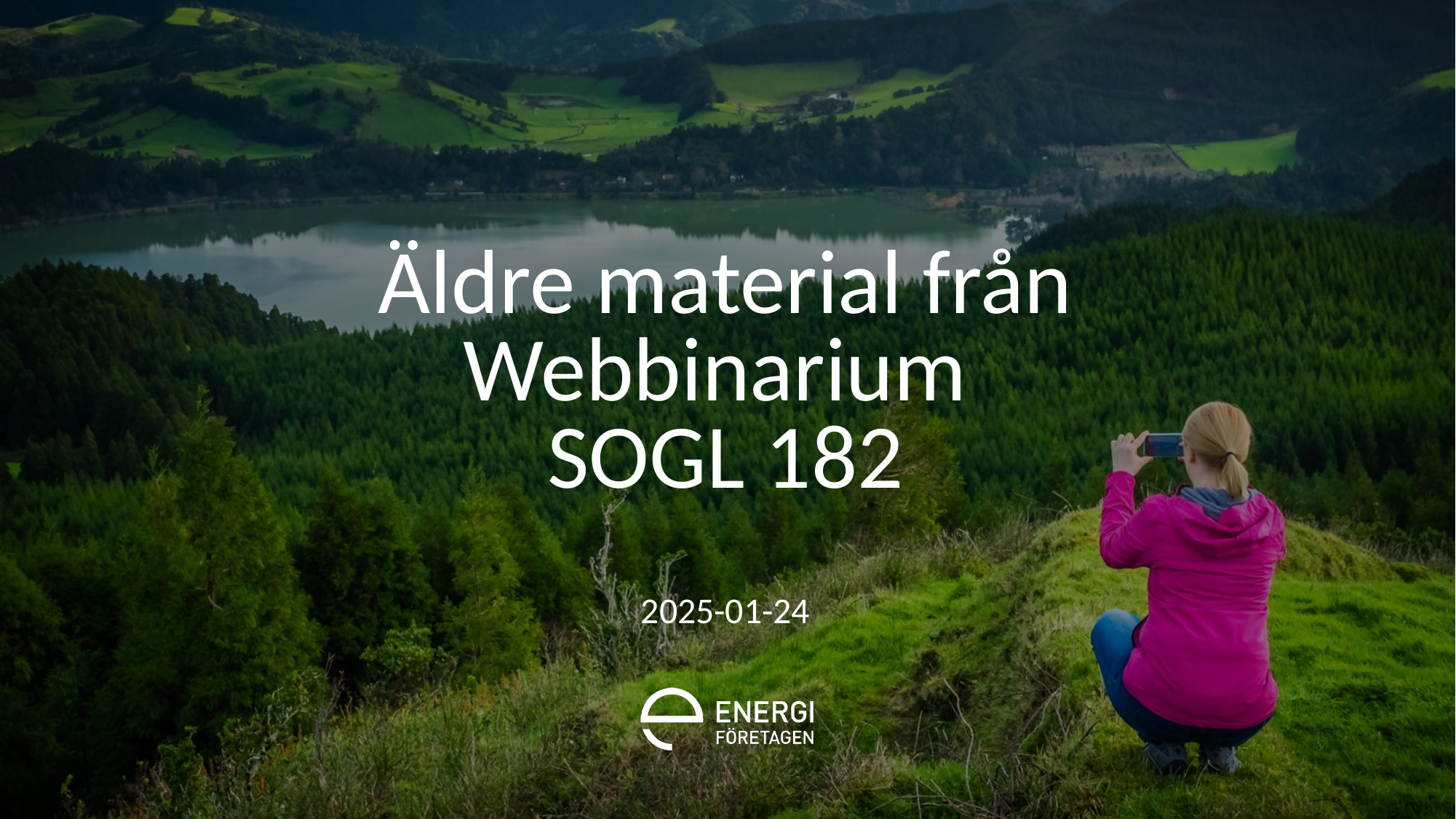

# Äldre material från Webbinarium SOGL 182

2025-01-24